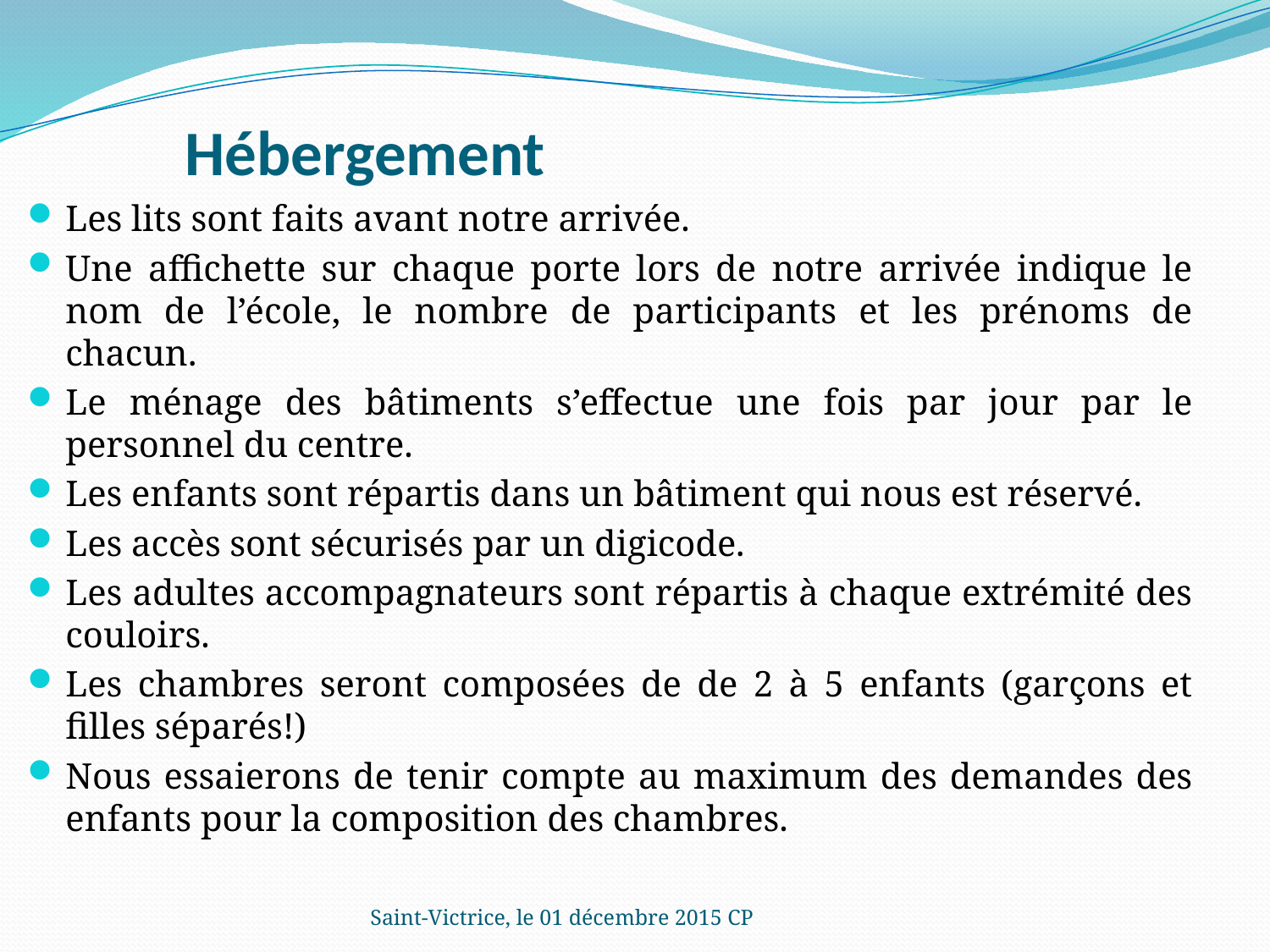

# Hébergement
Les lits sont faits avant notre arrivée.
Une affichette sur chaque porte lors de notre arrivée indique le nom de l’école, le nombre de participants et les prénoms de chacun.
Le ménage des bâtiments s’effectue une fois par jour par le personnel du centre.
Les enfants sont répartis dans un bâtiment qui nous est réservé.
Les accès sont sécurisés par un digicode.
Les adultes accompagnateurs sont répartis à chaque extrémité des couloirs.
Les chambres seront composées de de 2 à 5 enfants (garçons et filles séparés!)
Nous essaierons de tenir compte au maximum des demandes des enfants pour la composition des chambres.
Saint-Victrice, le 01 décembre 2015 CP